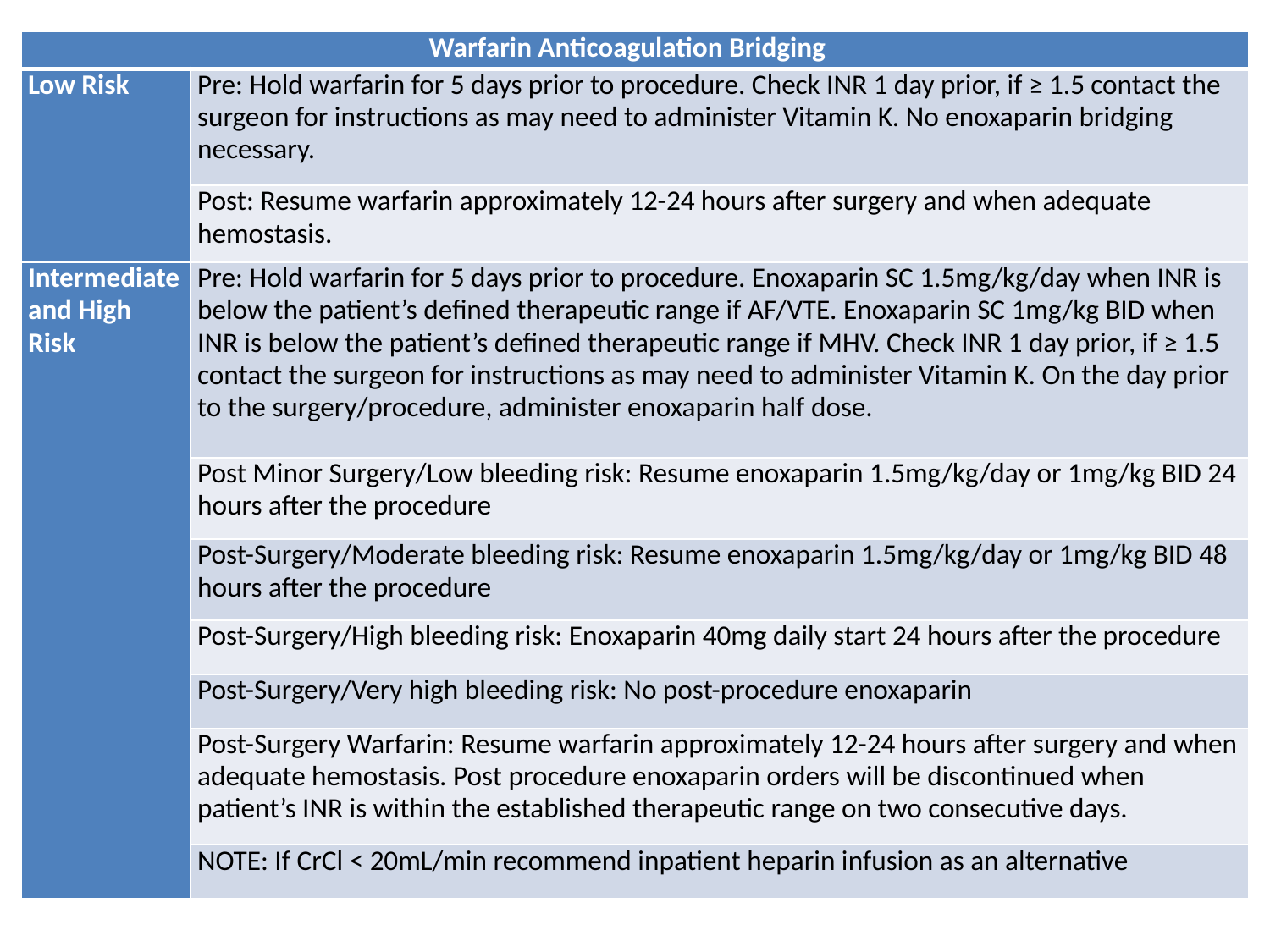

| Warfarin Anticoagulation Bridging |  |
| --- | --- |
| Low Risk | Pre: Hold warfarin for 5 days prior to procedure. Check INR 1 day prior, if ≥ 1.5 contact the surgeon for instructions as may need to administer Vitamin K. No enoxaparin bridging necessary. |
|  | Post: Resume warfarin approximately 12-24 hours after surgery and when adequate hemostasis. |
| Intermediate and High Risk | Pre: Hold warfarin for 5 days prior to procedure. Enoxaparin SC 1.5mg/kg/day when INR is below the patient’s defined therapeutic range if AF/VTE. Enoxaparin SC 1mg/kg BID when INR is below the patient’s defined therapeutic range if MHV. Check INR 1 day prior, if ≥ 1.5 contact the surgeon for instructions as may need to administer Vitamin K. On the day prior to the surgery/procedure, administer enoxaparin half dose. |
|  | Post Minor Surgery/Low bleeding risk: Resume enoxaparin 1.5mg/kg/day or 1mg/kg BID 24 hours after the procedure |
|  | Post-Surgery/Moderate bleeding risk: Resume enoxaparin 1.5mg/kg/day or 1mg/kg BID 48 hours after the procedure |
|  | Post-Surgery/High bleeding risk: Enoxaparin 40mg daily start 24 hours after the procedure |
|  | Post-Surgery/Very high bleeding risk: No post-procedure enoxaparin |
|  | Post-Surgery Warfarin: Resume warfarin approximately 12-24 hours after surgery and when adequate hemostasis. Post procedure enoxaparin orders will be discontinued when patient’s INR is within the established therapeutic range on two consecutive days. |
|  | NOTE: If CrCl < 20mL/min recommend inpatient heparin infusion as an alternative |